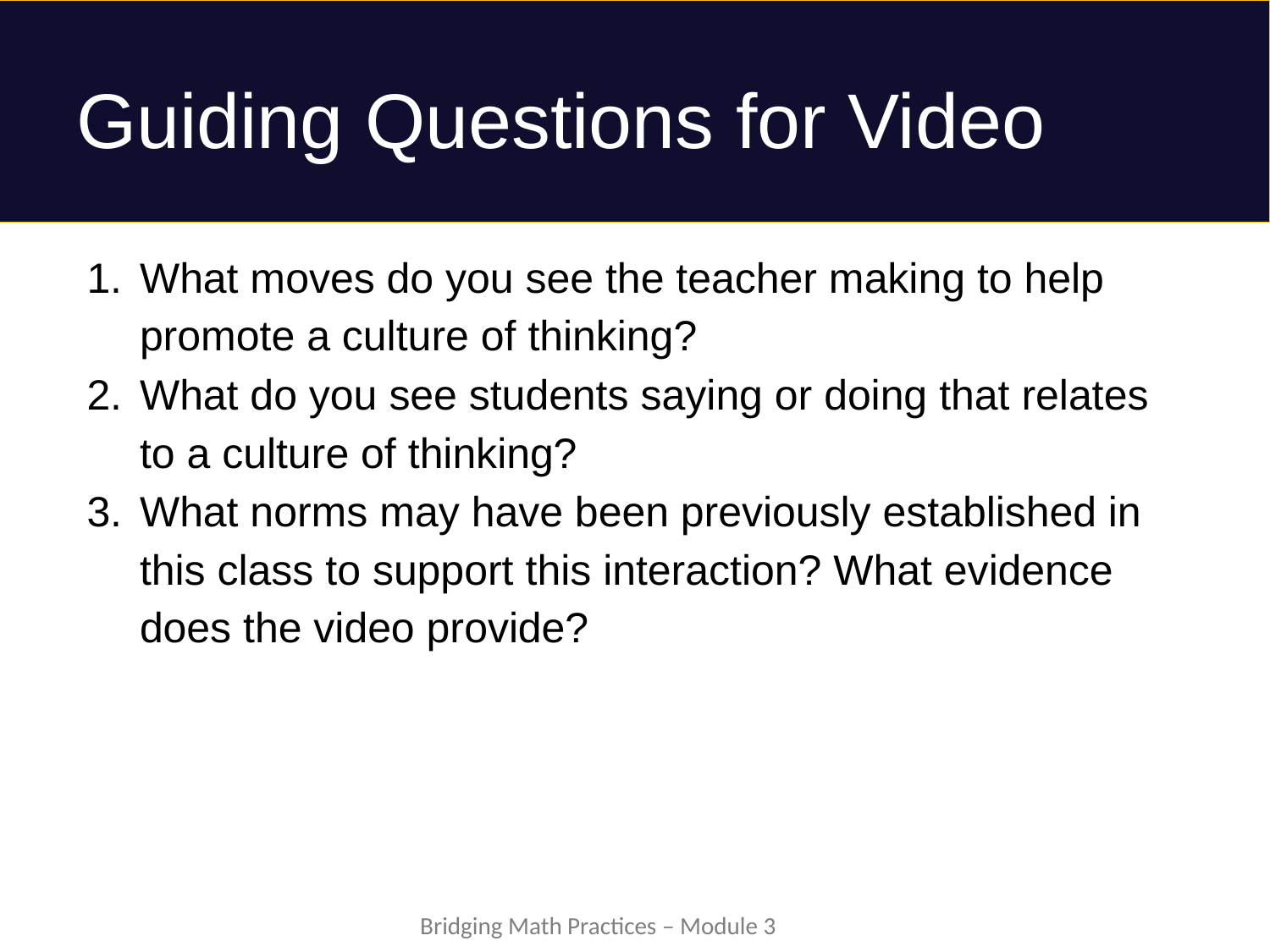

# Guiding Questions for Video
What moves do you see the teacher making to help promote a culture of thinking?
What do you see students saying or doing that relates to a culture of thinking?
What norms may have been previously established in this class to support this interaction? What evidence does the video provide?